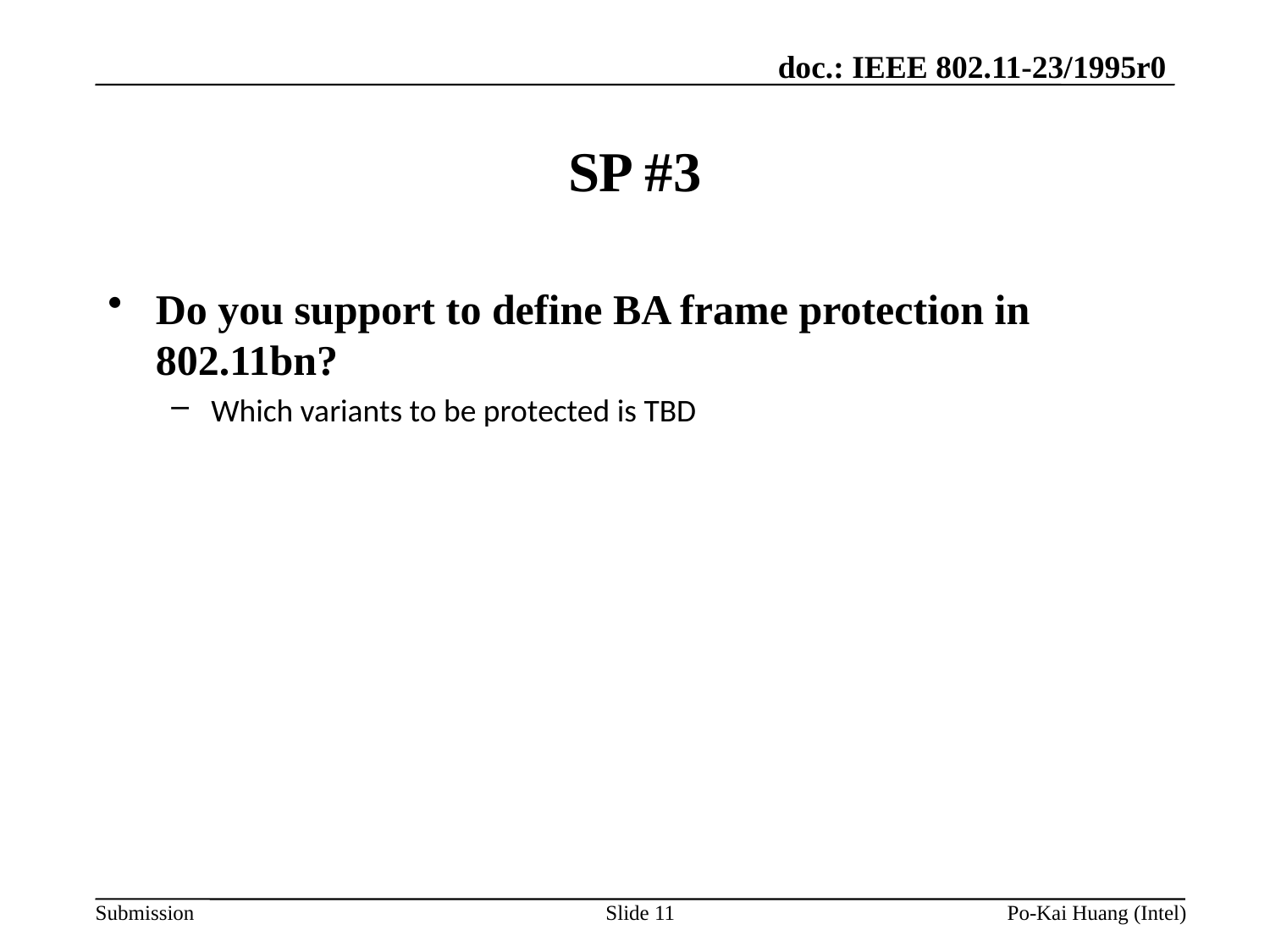

# SP #3
Do you support to define BA frame protection in 802.11bn?
Which variants to be protected is TBD

Slide 11
Po-Kai Huang (Intel)